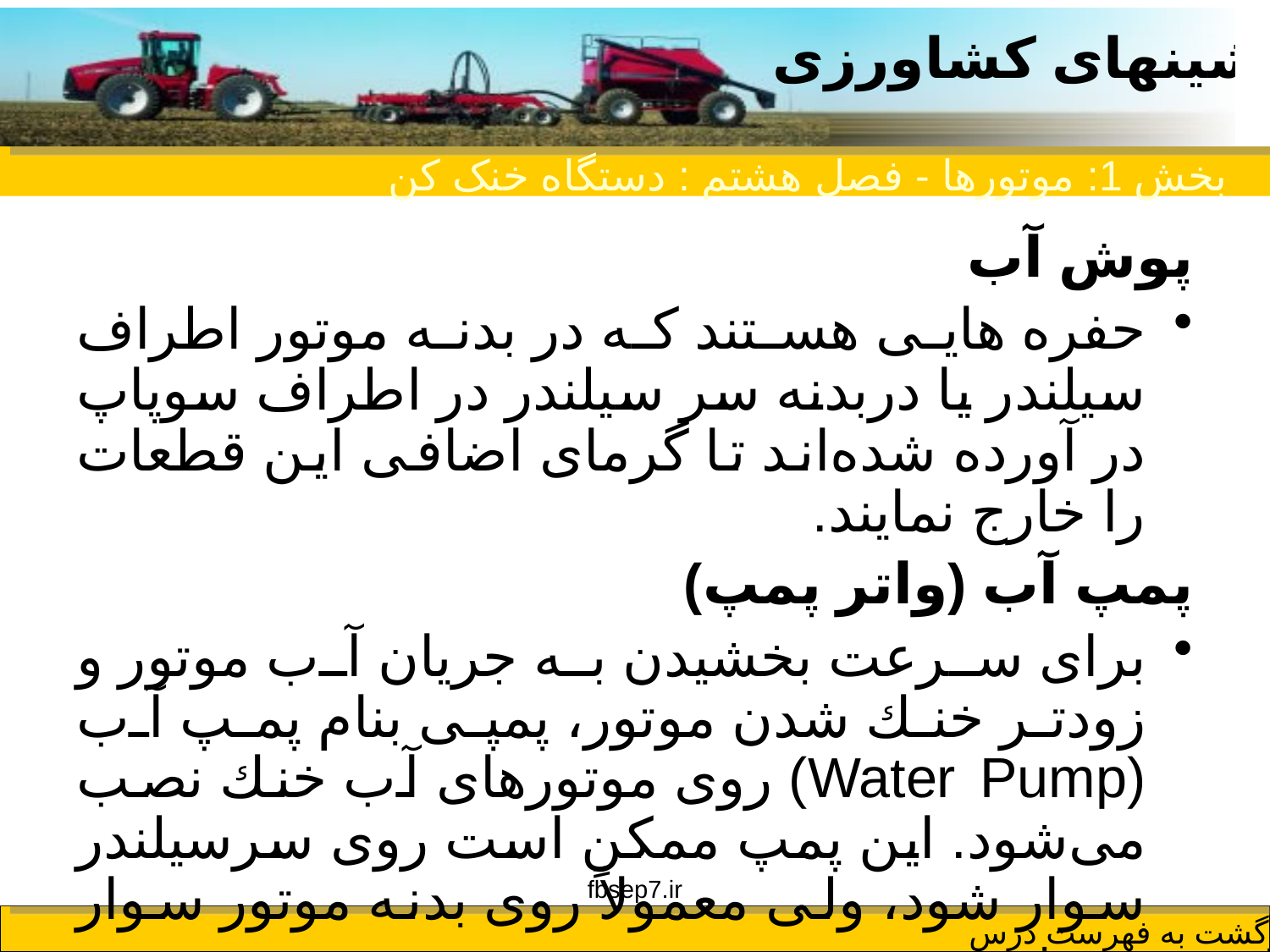

بخش 1: موتورها - فصل هشتم : دستگاه خنک کن
پوش آب
حفره هایی هستند كه در بدنه موتور اطراف سیلندر یا دربدنه سر سیلندر در اطراف سوپاپ در آورده شده‌اند تا گرمای اضافی این قطعات را خارج نمایند.
پمپ آب (واتر پمپ)
برای سرعت بخشیدن به جریان آب موتور و زودتر خنك شدن موتور، پمپی بنام پمپ آب (Water Pump) روی موتورهای آب خنك نصب می‌شود. این پمپ ممكن است روی سرسیلندر سوار شود، ولی معمولاً ‌روی بدنه موتور سوار می‌شود.
fbsep7.ir